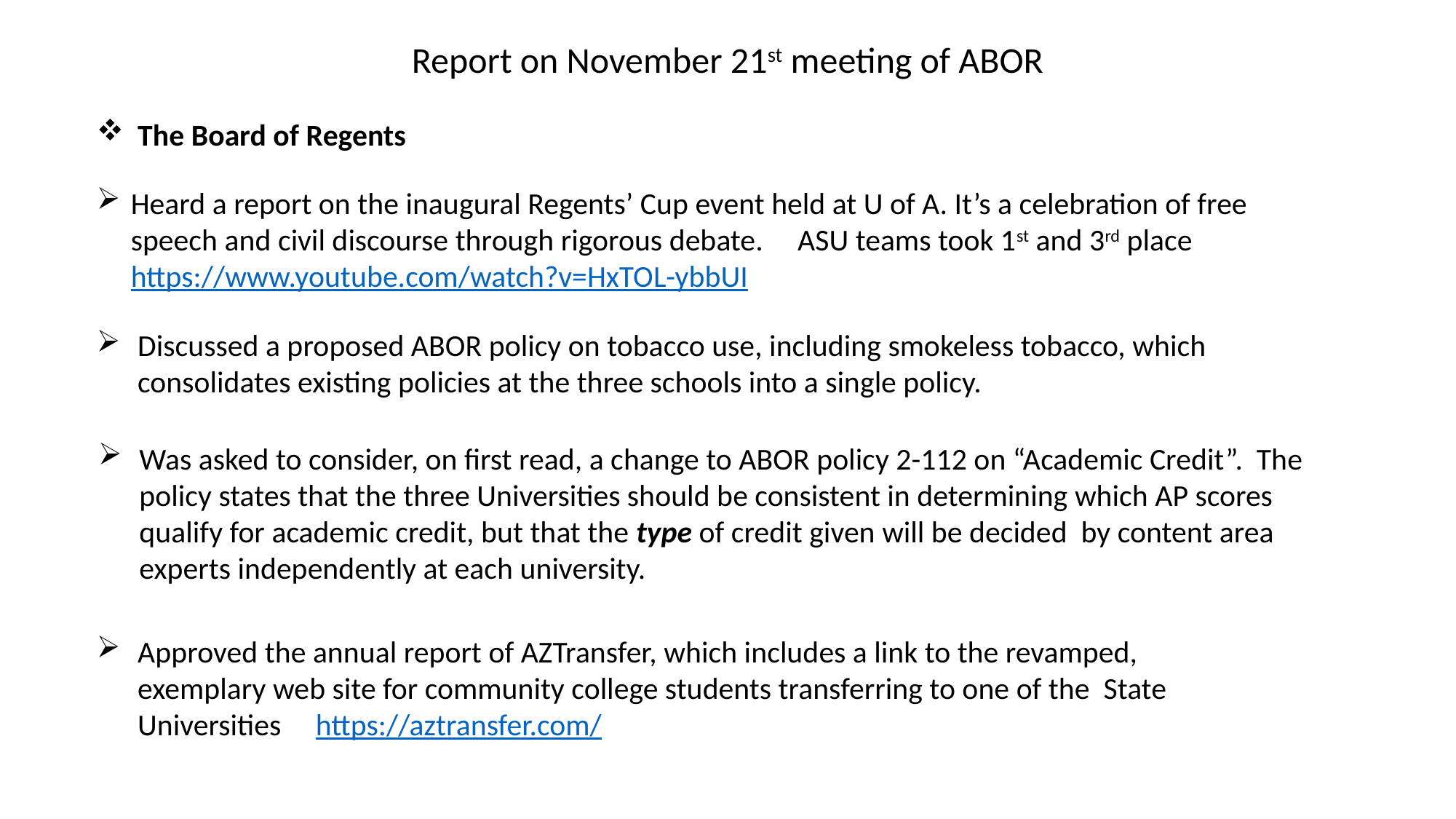

Report on November 21st meeting of ABOR
The Board of Regents
Heard a report on the inaugural Regents’ Cup event held at U of A. It’s a celebration of free speech and civil discourse through rigorous debate.     ASU teams took 1st and 3rd place      https://www.youtube.com/watch?v=HxTOL-ybbUI
Discussed a proposed ABOR policy on tobacco use, including smokeless tobacco, which consolidates existing policies at the three schools into a single policy.
Was asked to consider, on first read, a change to ABOR policy 2-112 on “Academic Credit”.  The policy states that the three Universities should be consistent in determining which AP scores qualify for academic credit, but that the type of credit given will be decided  by content area experts independently at each university.
Approved the annual report of AZTransfer, which includes a link to the revamped, exemplary web site for community college students transferring to one of the  State Universities     https://aztransfer.com/